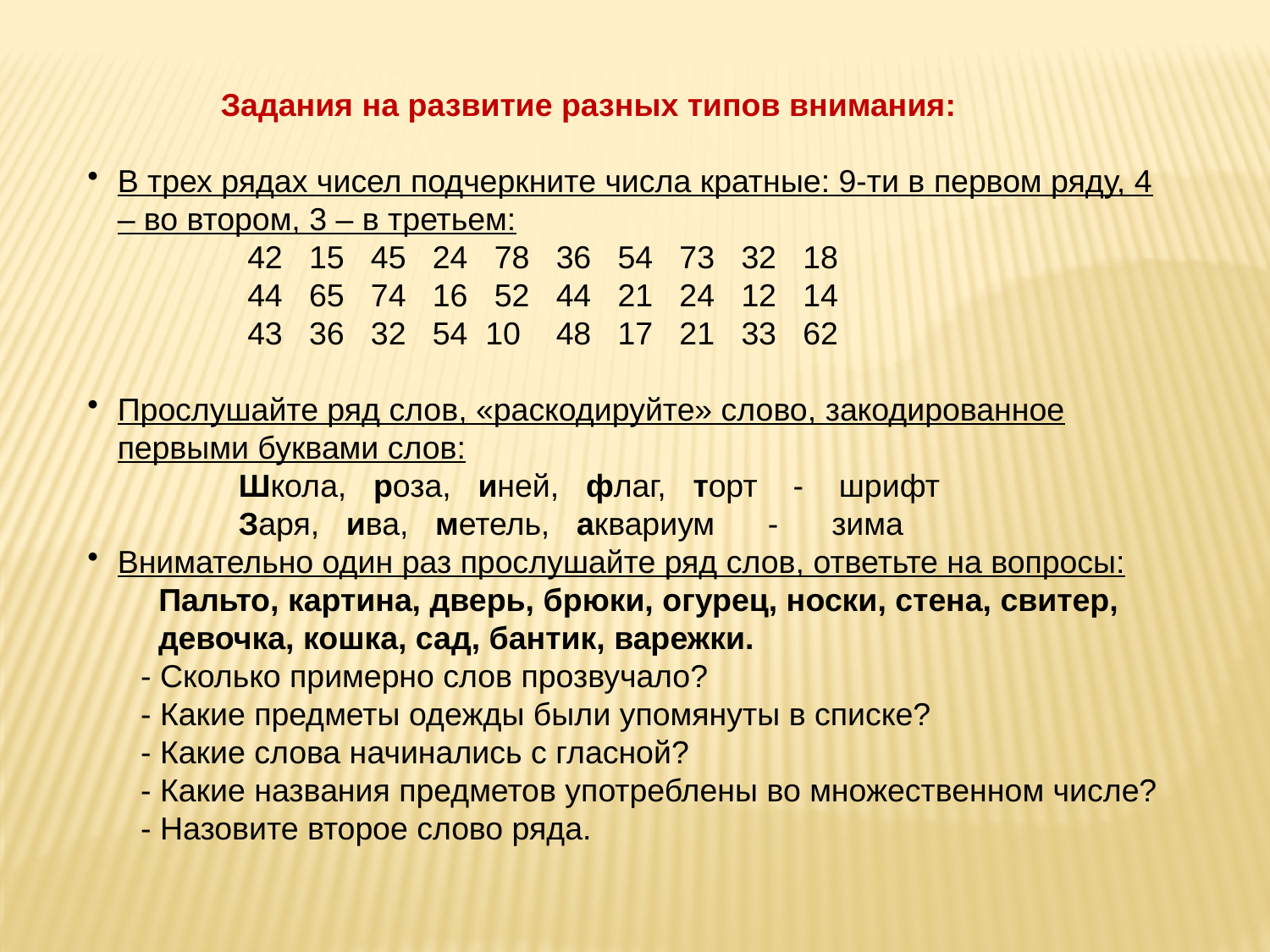

Задания на развитие разных типов внимания:

В трех рядах чисел подчеркните числа кратные: 9-ти в первом ряду, 4 – во втором, 3 – в третьем:
                  42   15   45   24   78   36   54   73   32   18
                  44   65   74   16   52   44   21   24   12   14
                  43   36   32   54  10    48   17   21   33   62

Прослушайте ряд слов, «раскодируйте» слово, закодированное первыми буквами слов:
                 Школа,   роза,   иней,   флаг,   торт    -    шрифт
                 Заря,   ива,   метель,   аквариум      -      зима
Внимательно один раз прослушайте ряд слов, ответьте на вопросы:
        Пальто, картина, дверь, брюки, огурец, носки, стена, свитер,               девочка, кошка, сад, бантик, варежки.
      - Сколько примерно слов прозвучало?
      - Какие предметы одежды были упомянуты в списке?
      - Какие слова начинались с гласной?
      - Какие названия предметов употреблены во множественном числе?
      - Назовите второе слово ряда.